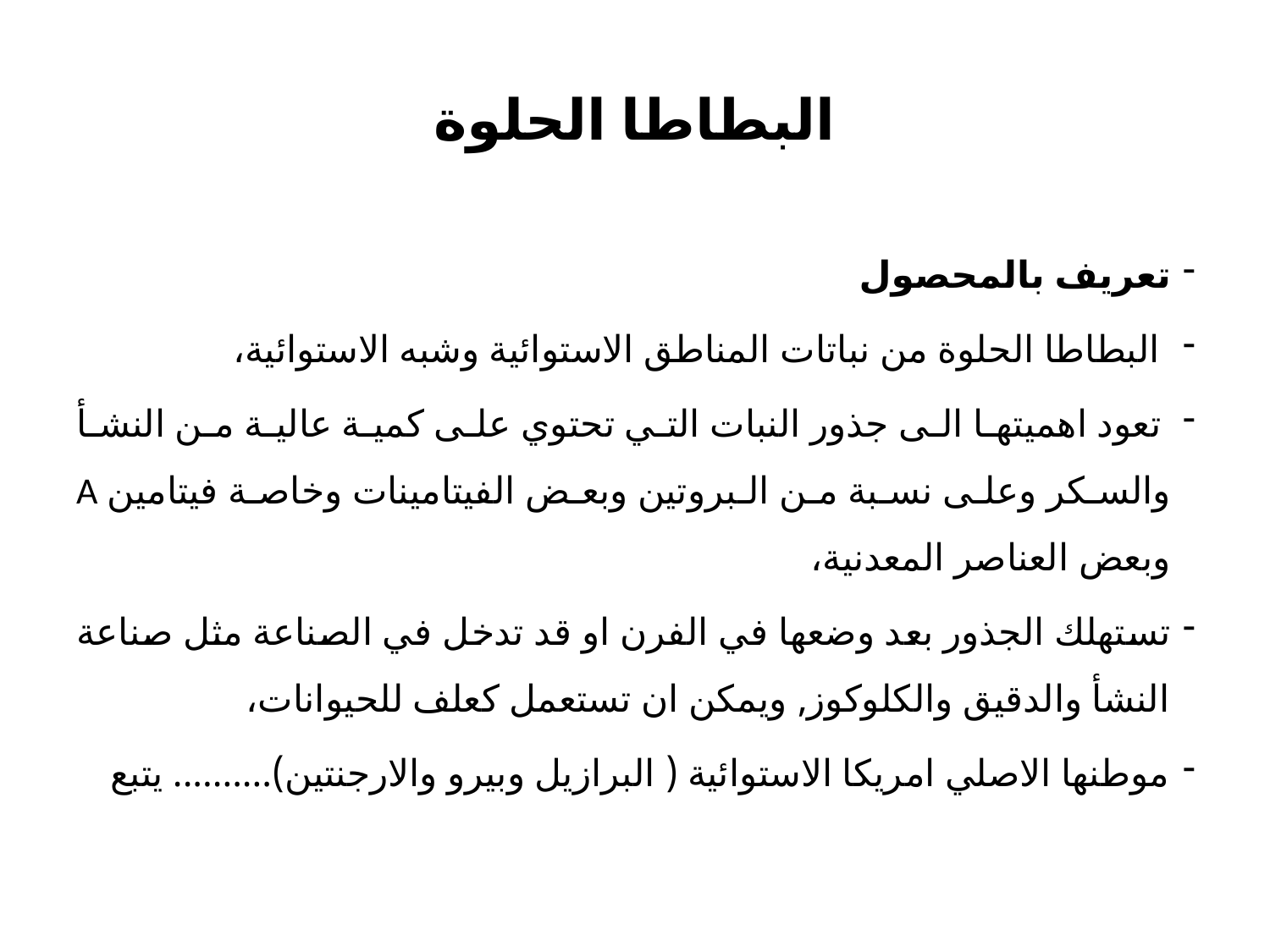

# البطاطا الحلوة
تعريف بالمحصول
 البطاطا الحلوة من نباتات المناطق الاستوائية وشبه الاستوائية،
 تعود اهميتها الى جذور النبات التي تحتوي على كمية عالية من النشأ والسكر وعلى نسبة من البروتين وبعض الفيتامينات وخاصة فيتامين A وبعض العناصر المعدنية،
تستهلك الجذور بعد وضعها في الفرن او قد تدخل في الصناعة مثل صناعة النشأ والدقيق والكلوكوز, ويمكن ان تستعمل كعلف للحيوانات،
موطنها الاصلي امريكا الاستوائية ( البرازيل وبيرو والارجنتين).......... يتبع